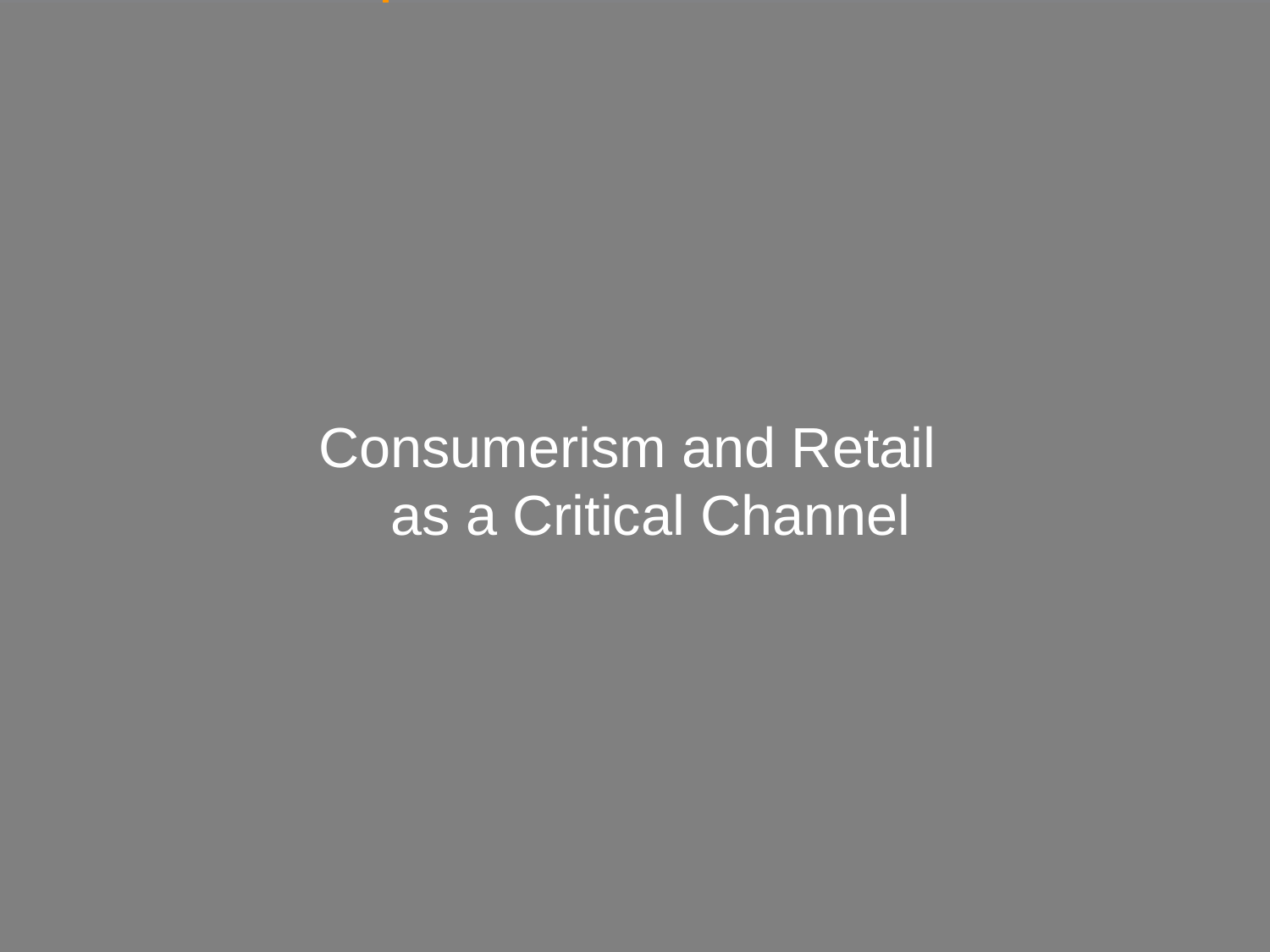

Consumerism and Retail    as a Critical Channel